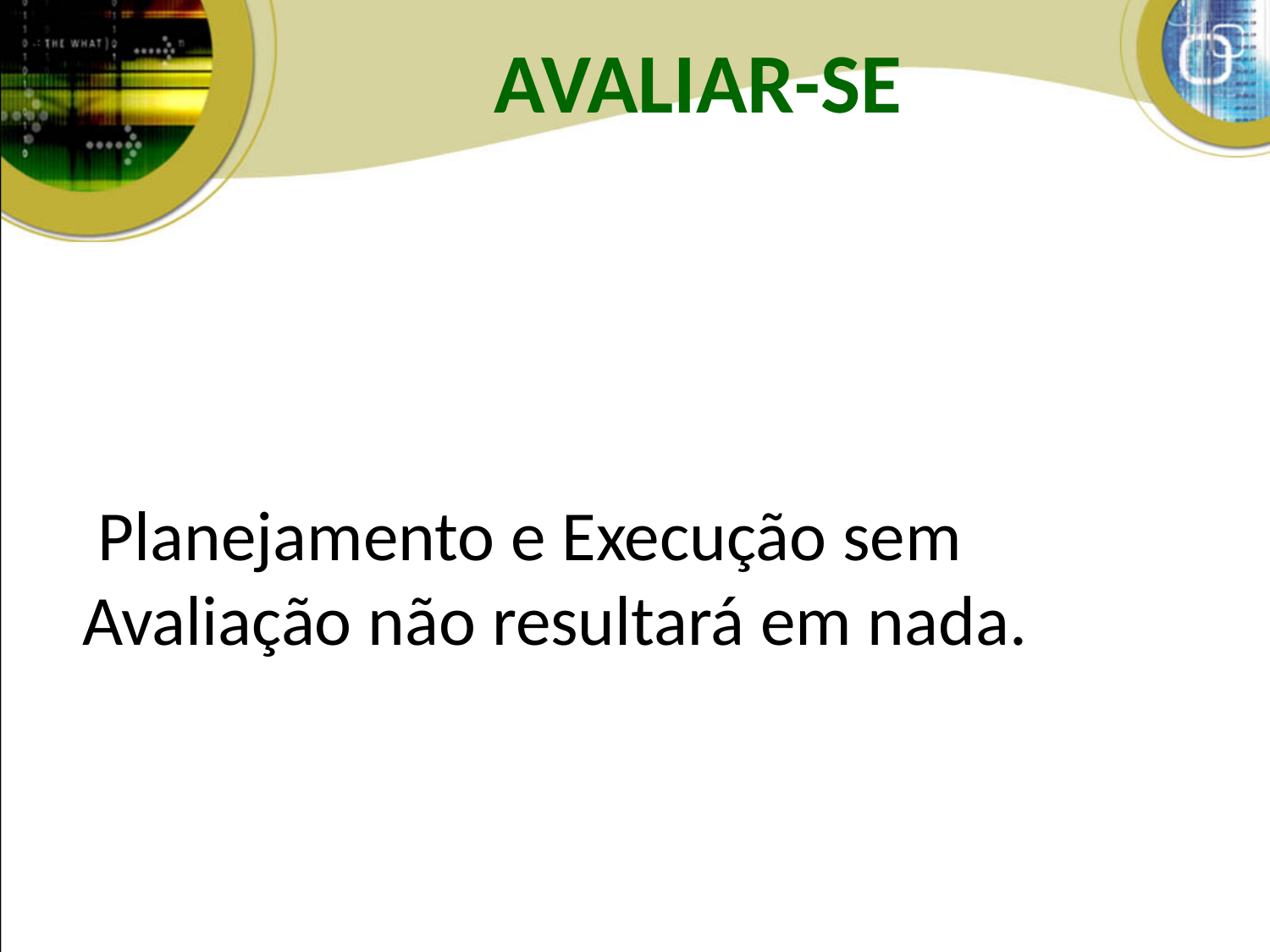

AVALIAR-SE
# Planejamento e Execução sem Avaliação não resultará em nada.